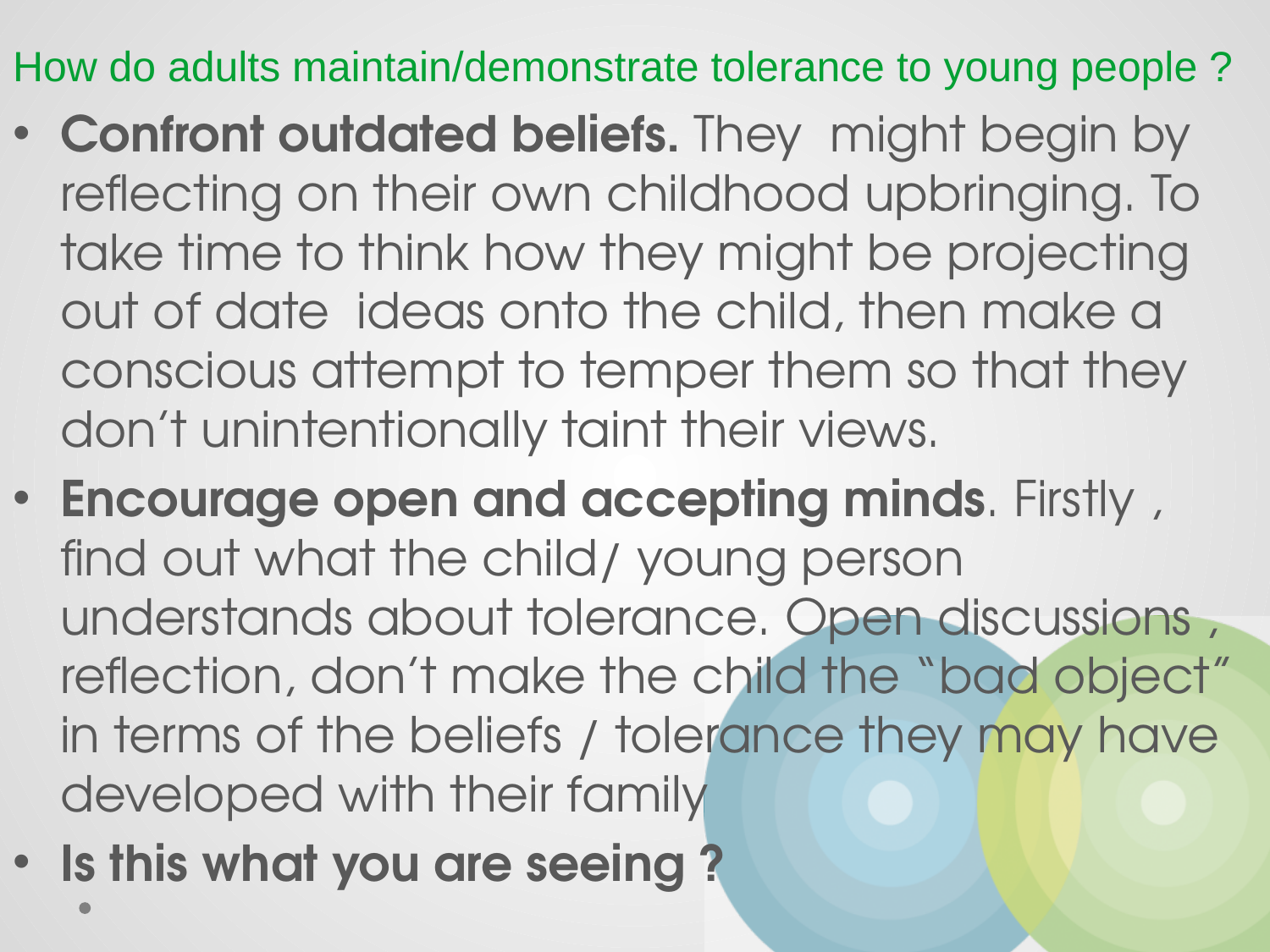

# How do adults maintain/demonstrate tolerance to young people ?
Confront outdated beliefs. They  might begin by reflecting on their own childhood upbringing. To take time to think how they might be projecting out of date  ideas onto the child, then make a conscious attempt to temper them so that they don’t unintentionally taint their views.
Encourage open and accepting minds. Firstly , find out what the child/ young person understands about tolerance. Open discussions , reflection, don’t make the child the “bad object” in terms of the beliefs / tolerance they may have developed with their family
Is this what you are seeing ?